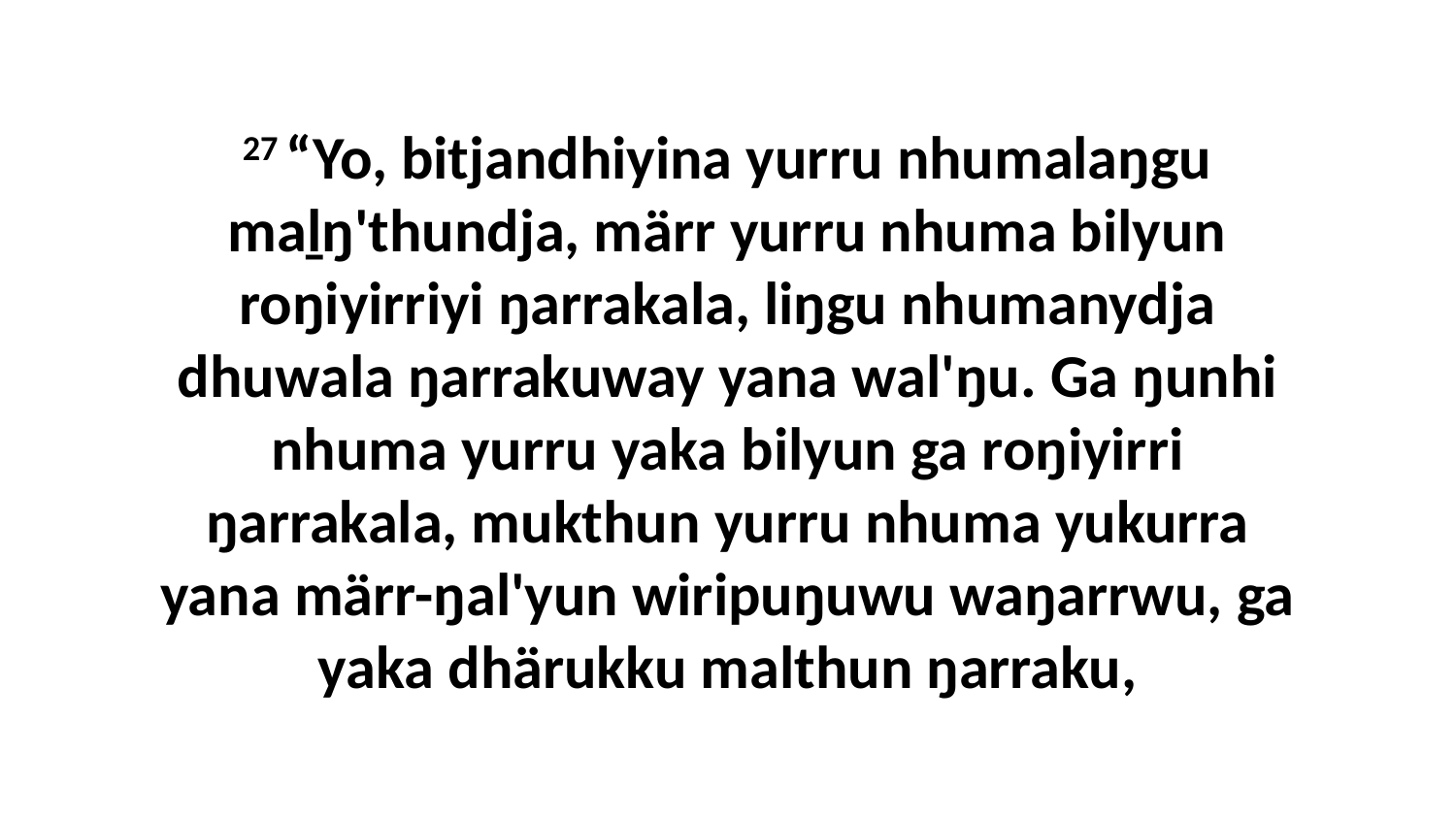

27 “Yo, bitjandhiyina yurru nhumalaŋgu maḻŋ'thundja, märr yurru nhuma bilyun roŋiyirriyi ŋarrakala, liŋgu nhumanydja dhuwala ŋarrakuway yana wal'ŋu. Ga ŋunhi nhuma yurru yaka bilyun ga roŋiyirri ŋarrakala, mukthun yurru nhuma yukurra yana märr-ŋal'yun wiripuŋuwu waŋarrwu, ga yaka dhärukku malthun ŋarraku,